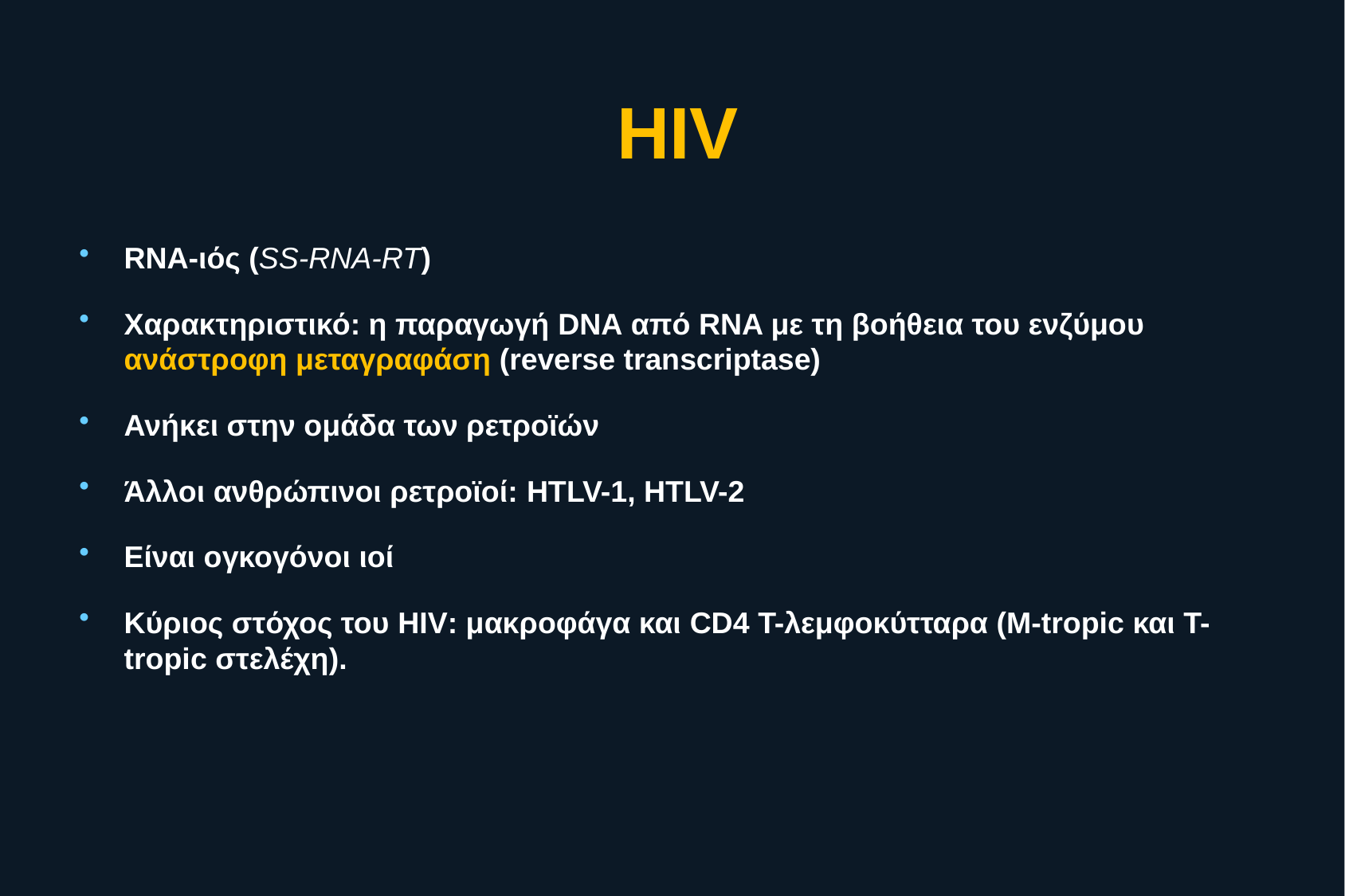

# HIV

RNA-ιός (SS-RNA-RT)
Χαρακτηριστικό: η παραγωγή DNA από RNA με τη βοήθεια του ενζύμου ανάστροφη μεταγραφάση (reverse transcriptase)
Ανήκει στην ομάδα των ρετροϊών
Άλλοι ανθρώπινοι ρετροϊοί: HTLV-1, HTLV-2
Είναι ογκογόνοι ιοί
Κύριος στόχος του HIV: μακροφάγα και CD4 Τ-λεμφοκύτταρα (M-tropic και T-tropic στελέχη).